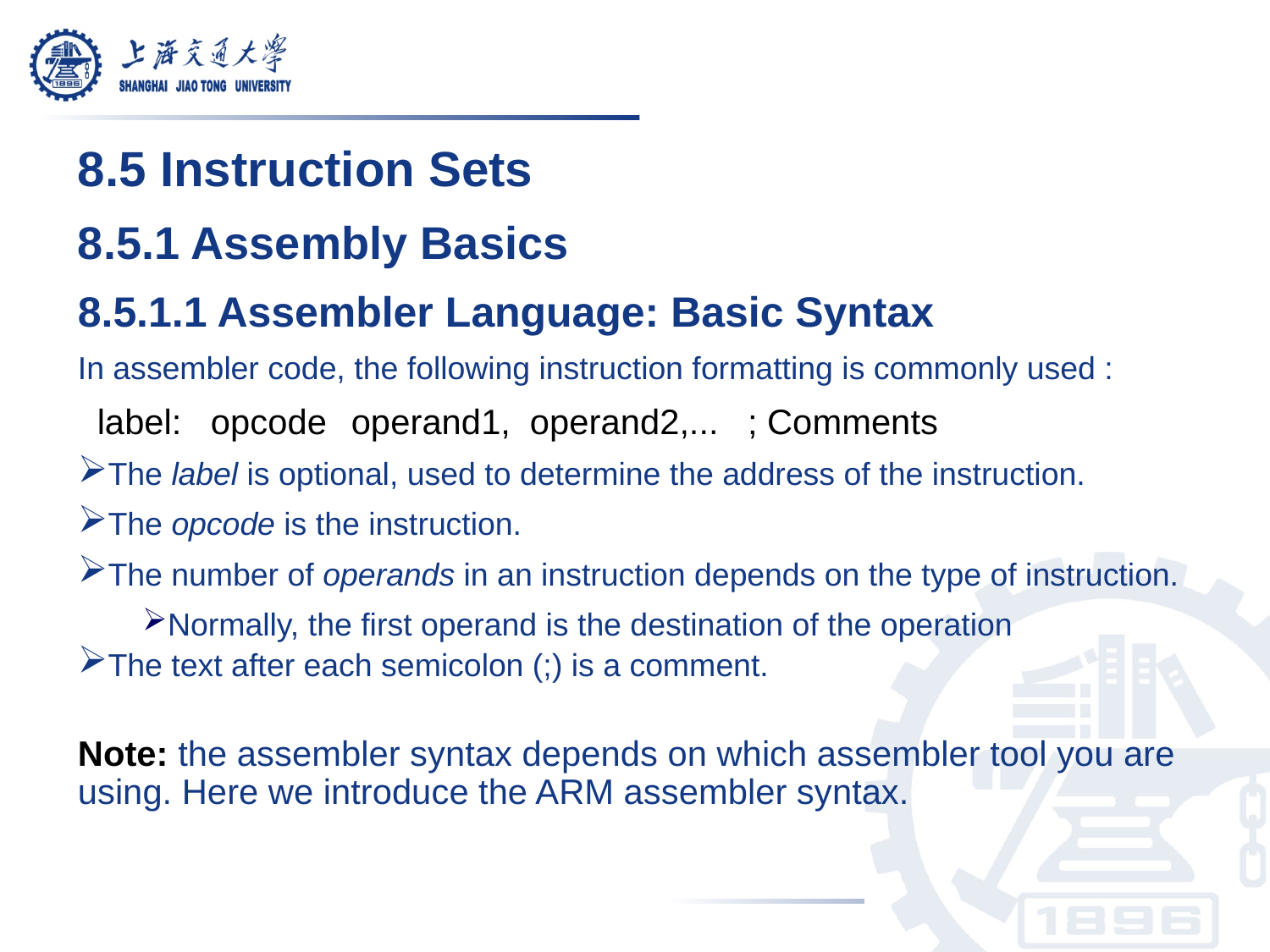

8.5 Instruction Sets
8.5.1 Assembly Basics
8.5.1.1 Assembler Language: Basic Syntax
In assembler code, the following instruction formatting is commonly used :
  label:   opcode	  operand1,  operand2,...   ; Comments
The label is optional, used to determine the address of the instruction.
The opcode is the instruction.
The number of operands in an instruction depends on the type of instruction.
Normally, the first operand is the destination of the operation
The text after each semicolon (;) is a comment.

Note: the assembler syntax depends on which assembler tool you are using. Here we introduce the ARM assembler syntax.